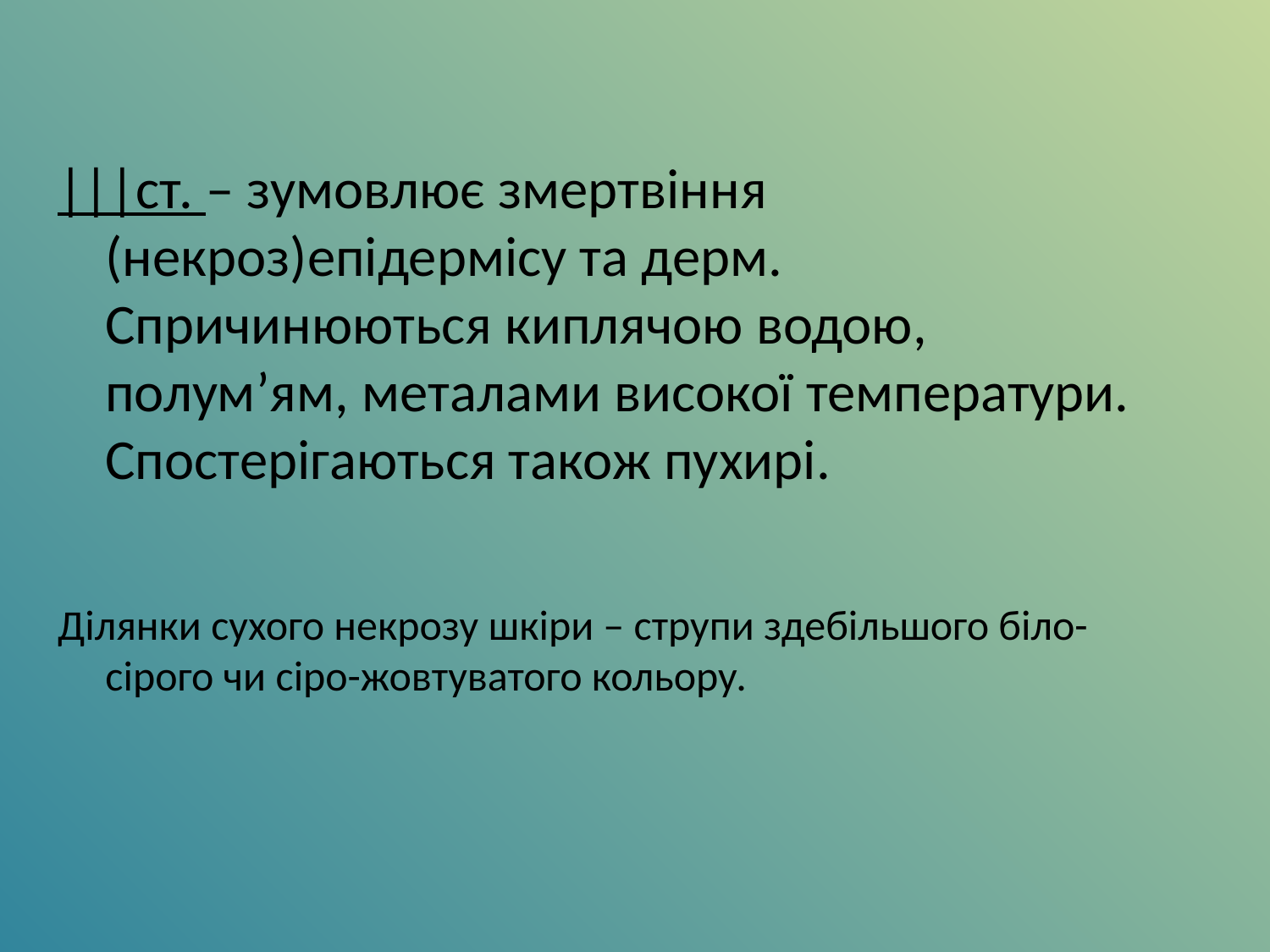

#
|||ст. – зумовлює змертвіння (некроз)епідермісу та дерм. Спричинюються киплячою водою, полум’ям, металами високої температури. Спостерігаються також пухирі.

Ділянки сухого некрозу шкіри – струпи здебільшого біло-сірого чи сіро-жовтуватого кольору.